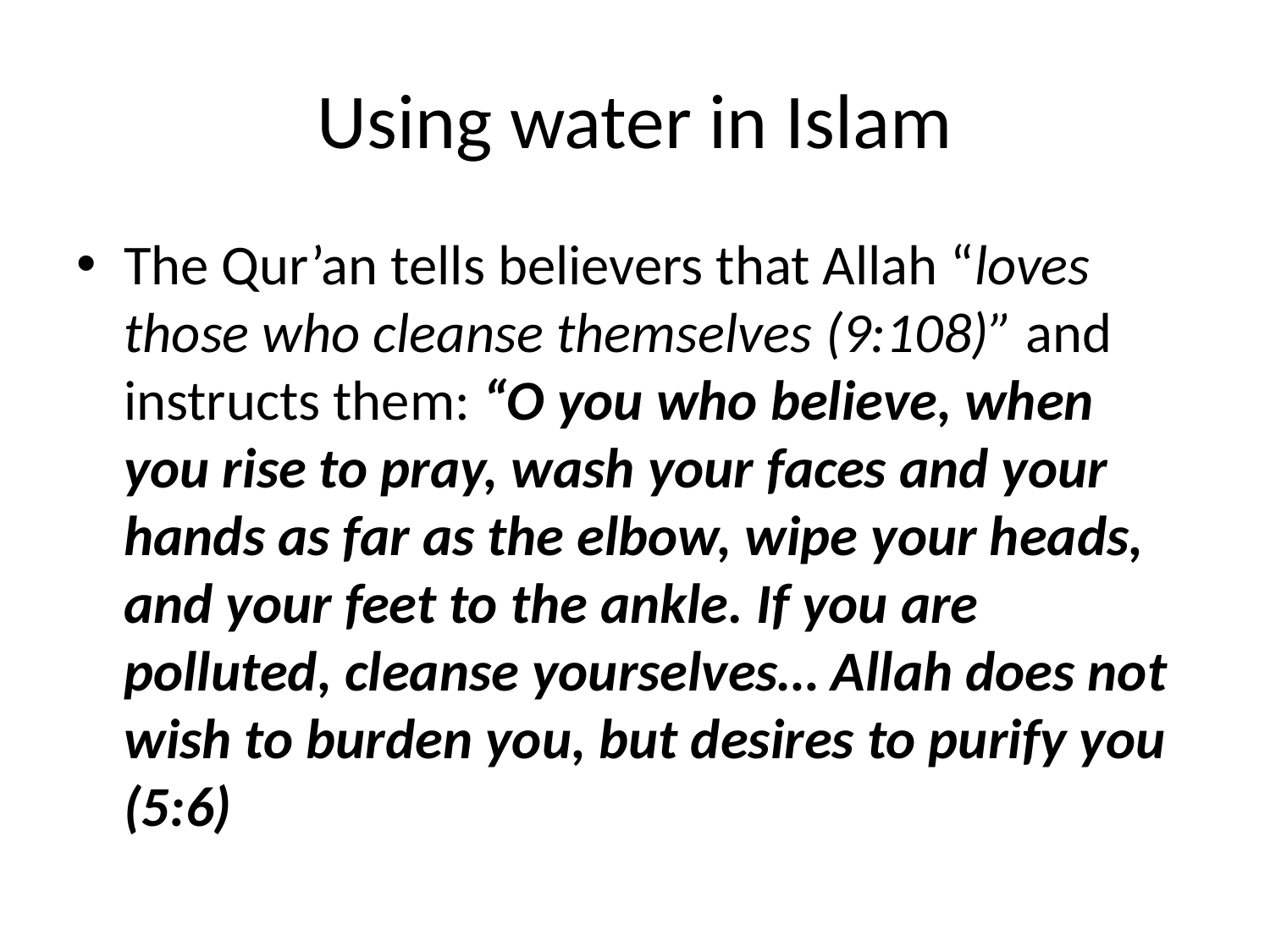

# Using water in Islam
The Qur’an tells believers that Allah “loves those who cleanse themselves (9:108)” and instructs them: “O you who believe, when you rise to pray, wash your faces and your hands as far as the elbow, wipe your heads, and your feet to the ankle. If you are polluted, cleanse yourselves… Allah does not wish to burden you, but desires to purify you (5:6)